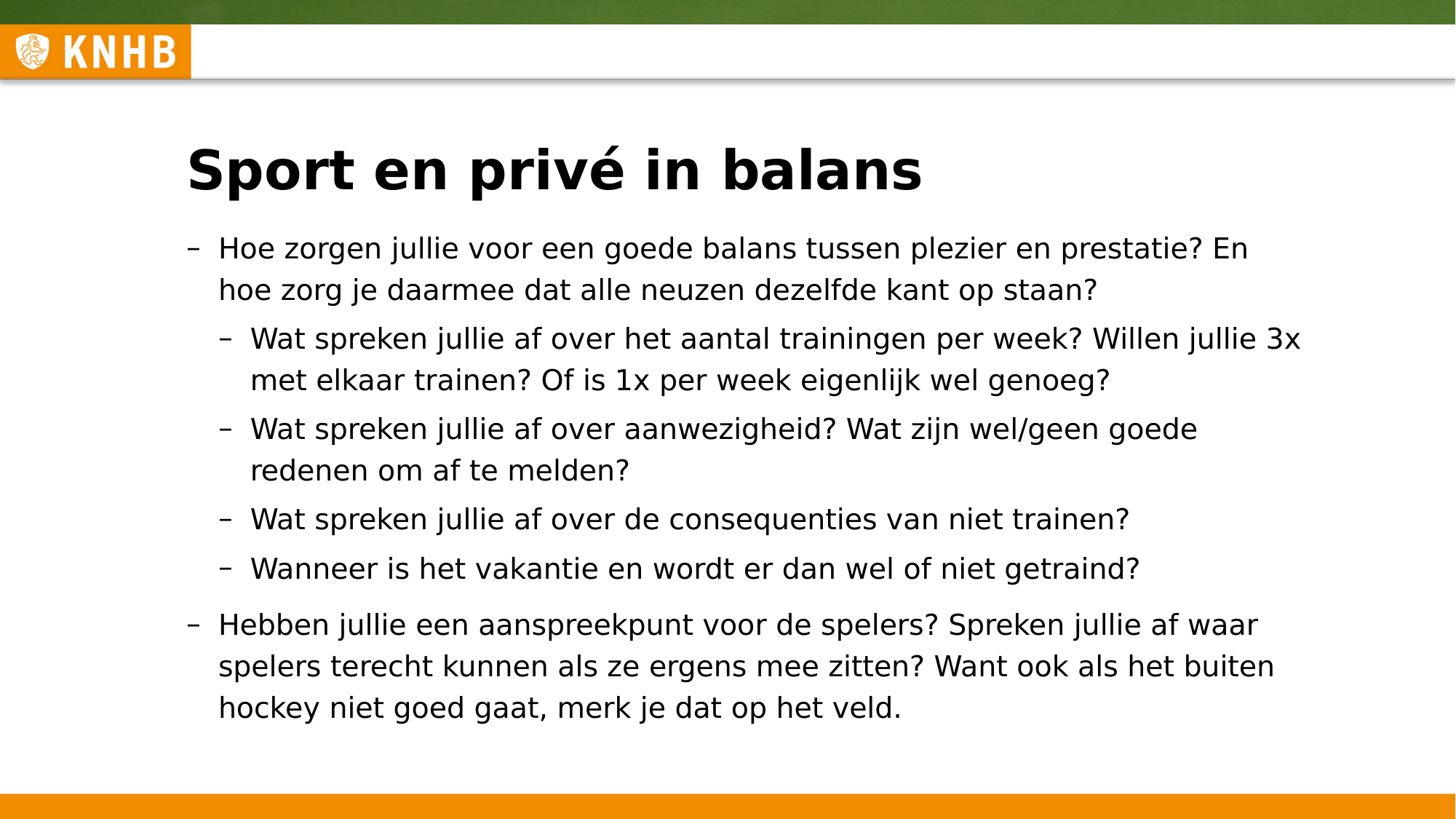

# Sport en privé in balans
Hoe zorgen jullie voor een goede balans tussen plezier en prestatie? En hoe zorg je daarmee dat alle neuzen dezelfde kant op staan?
Wat spreken jullie af over het aantal trainingen per week? Willen jullie 3x met elkaar trainen? Of is 1x per week eigenlijk wel genoeg?
Wat spreken jullie af over aanwezigheid? Wat zijn wel/geen goede redenen om af te melden?
Wat spreken jullie af over de consequenties van niet trainen?
Wanneer is het vakantie en wordt er dan wel of niet getraind?
Hebben jullie een aanspreekpunt voor de spelers? Spreken jullie af waar spelers terecht kunnen als ze ergens mee zitten? Want ook als het buiten hockey niet goed gaat, merk je dat op het veld.